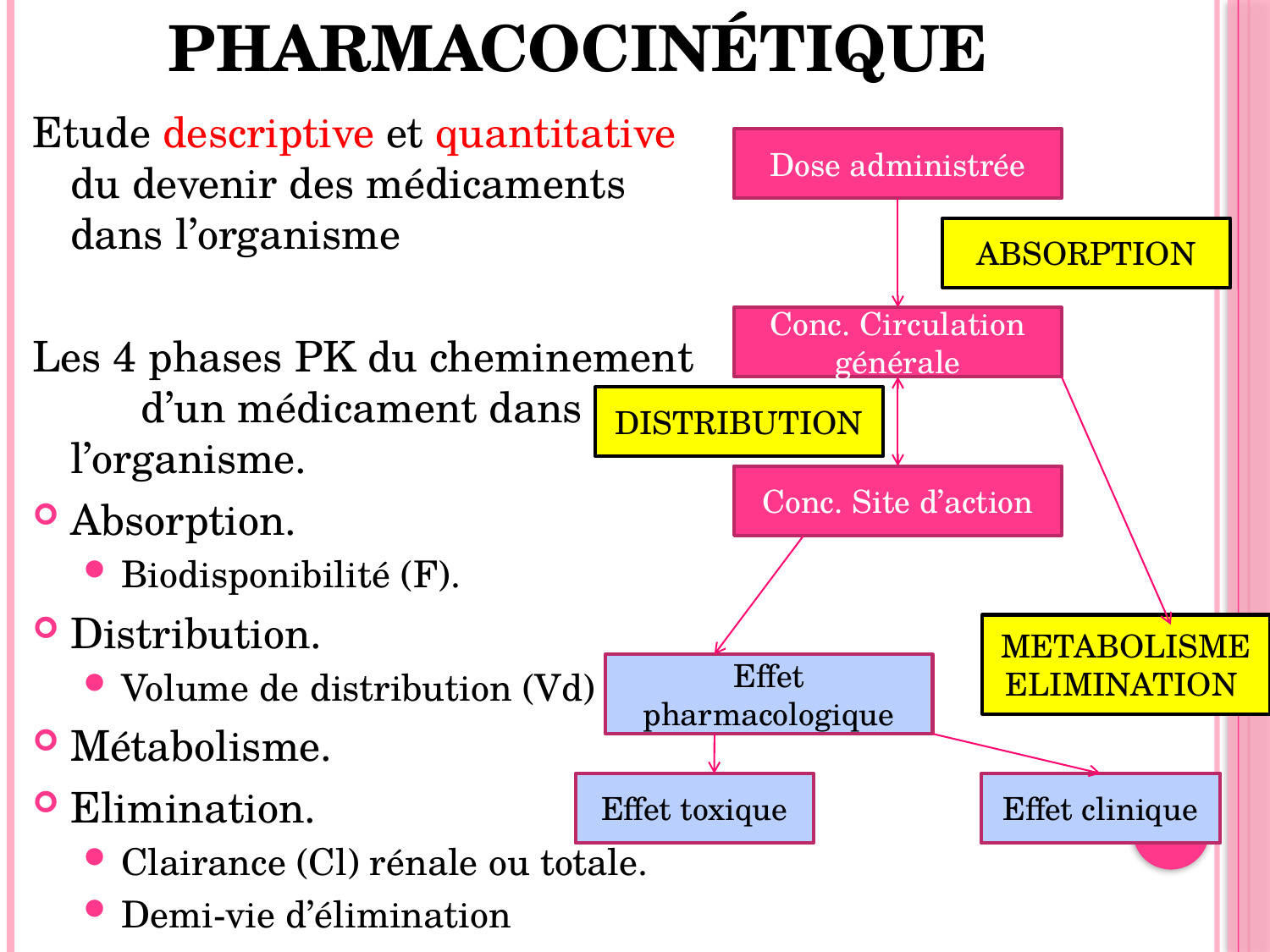

# Pharmacocinétique
Etude descriptive et quantitative du devenir des médicaments dans l’organisme

Les 4 phases PK du cheminement          d’un médicament dans l’organisme.
Absorption.
Biodisponibilité (F).
Distribution.
Volume de distribution (Vd)
Métabolisme.
Elimination.
Clairance (Cl) rénale ou totale.
Demi-vie d’élimination
Dose administrée
ABSORPTION
Conc. Circulation générale
DISTRIBUTION
Conc. Site d’action
METABOLISME
ELIMINATION
Effet pharmacologique
Effet toxique
Effet clinique